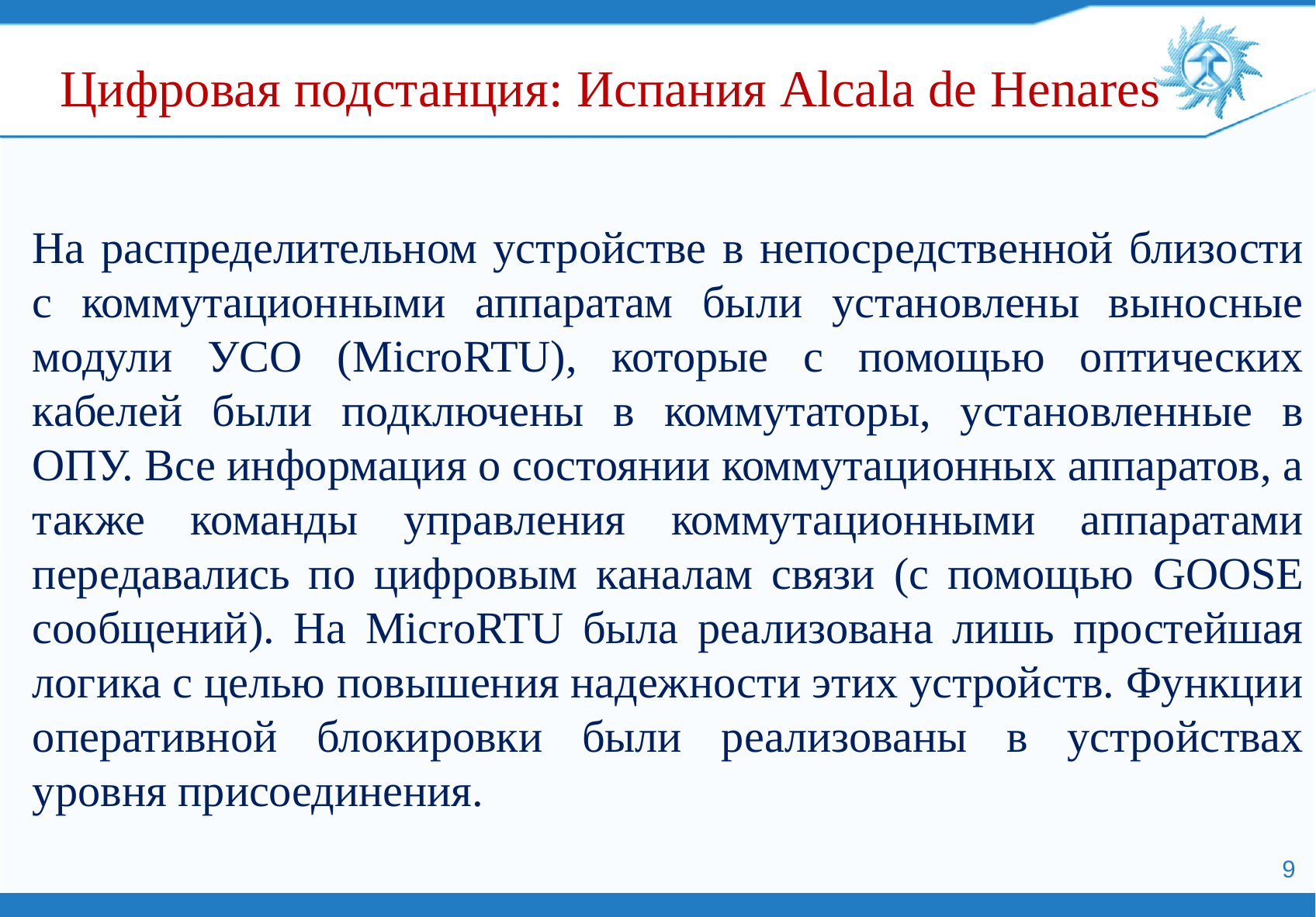

Цифровая подстанция: Испания Alcala de Henares
На распределительном устройстве в непосредственной близости с коммутационными аппаратам были установлены выносные модули УСО (MicroRTU), которые с помощью оптических кабелей были подключены в коммутаторы, установленные в ОПУ. Все информация о состоянии коммутационных аппаратов, а также команды управления коммутационными аппаратами передавались по цифровым каналам связи (с помощью GOOSE сообщений). На MicroRTU была реализована лишь простейшая логика с целью повышения надежности этих устройств. Функции оперативной блокировки были реализованы в устройствах уровня присоединения.
9